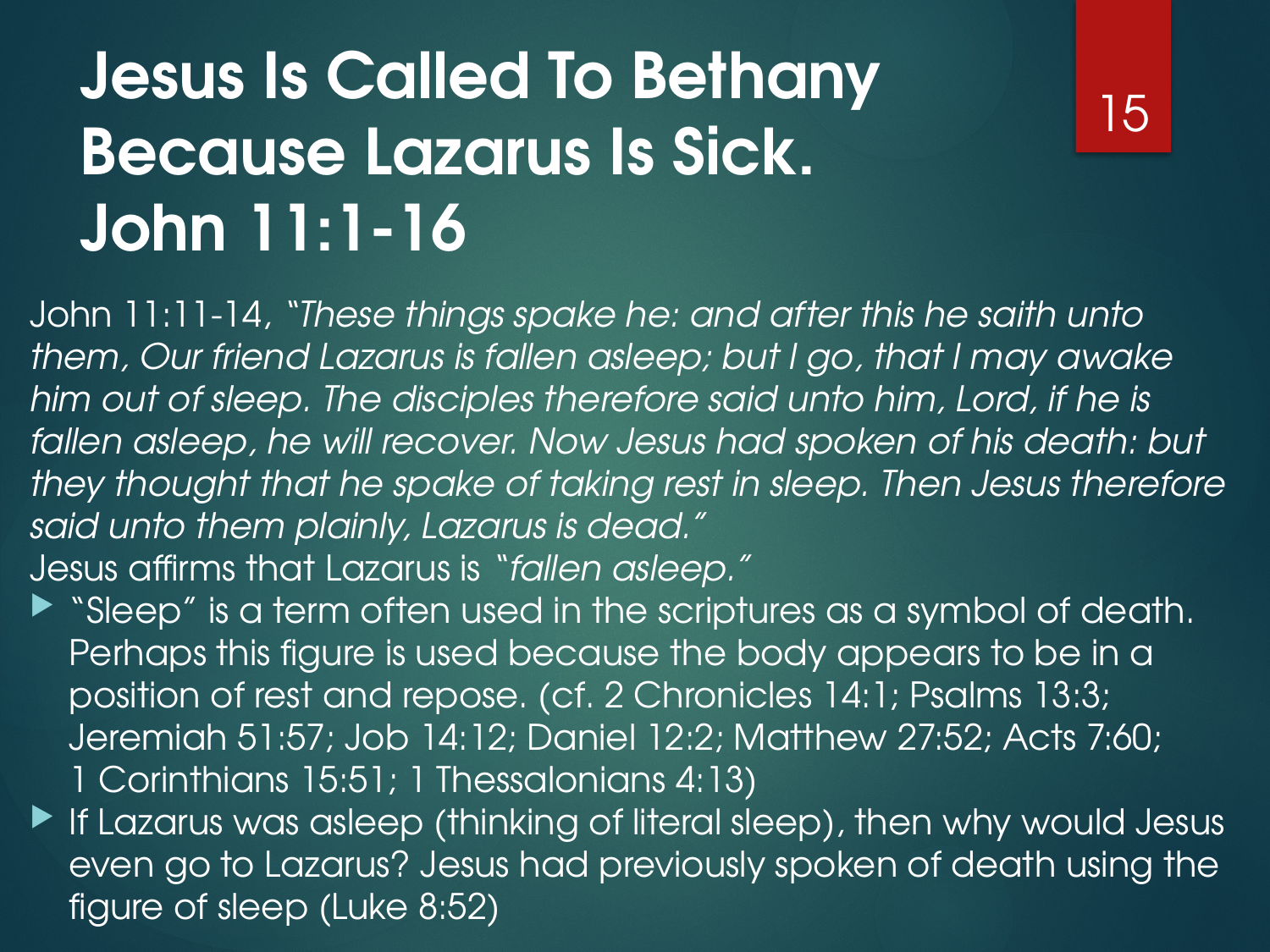

# Jesus Is Called To Bethany Because Lazarus Is Sick. John 11:1-16
15
John 11:11-14, “These things spake he: and after this he saith unto them, Our friend Lazarus is fallen asleep; but I go, that I may awake him out of sleep. The disciples therefore said unto him, Lord, if he is fallen asleep, he will recover. Now Jesus had spoken of his death: but they thought that he spake of taking rest in sleep. Then Jesus therefore said unto them plainly, Lazarus is dead.”
Jesus affirms that Lazarus is “fallen asleep.”
“Sleep” is a term often used in the scriptures as a symbol of death. Perhaps this figure is used because the body appears to be in a position of rest and repose. (cf. 2 Chronicles 14:1; Psalms 13:3; Jeremiah 51:57; Job 14:12; Daniel 12:2; Matthew 27:52; Acts 7:60;
1 Corinthians 15:51; 1 Thessalonians 4:13)
If Lazarus was asleep (thinking of literal sleep), then why would Jesus even go to Lazarus? Jesus had previously spoken of death using the figure of sleep (Luke 8:52)